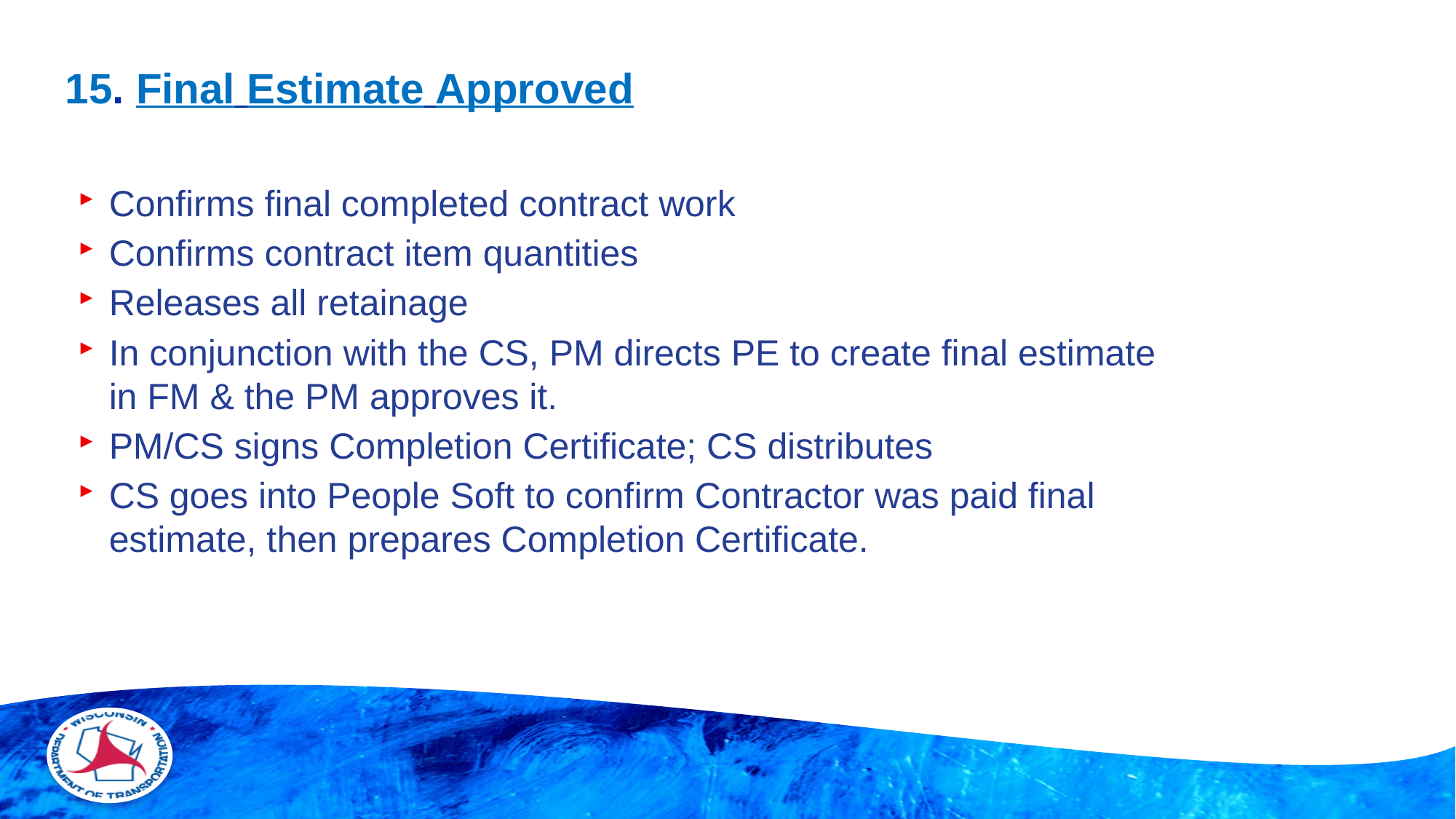

# 15. Final Estimate Approved
Confirms final completed contract work
Confirms contract item quantities
Releases all retainage
In conjunction with the CS, PM directs PE to create final estimate in FM & the PM approves it.
PM/CS signs Completion Certificate; CS distributes
CS goes into People Soft to confirm Contractor was paid final estimate, then prepares Completion Certificate.